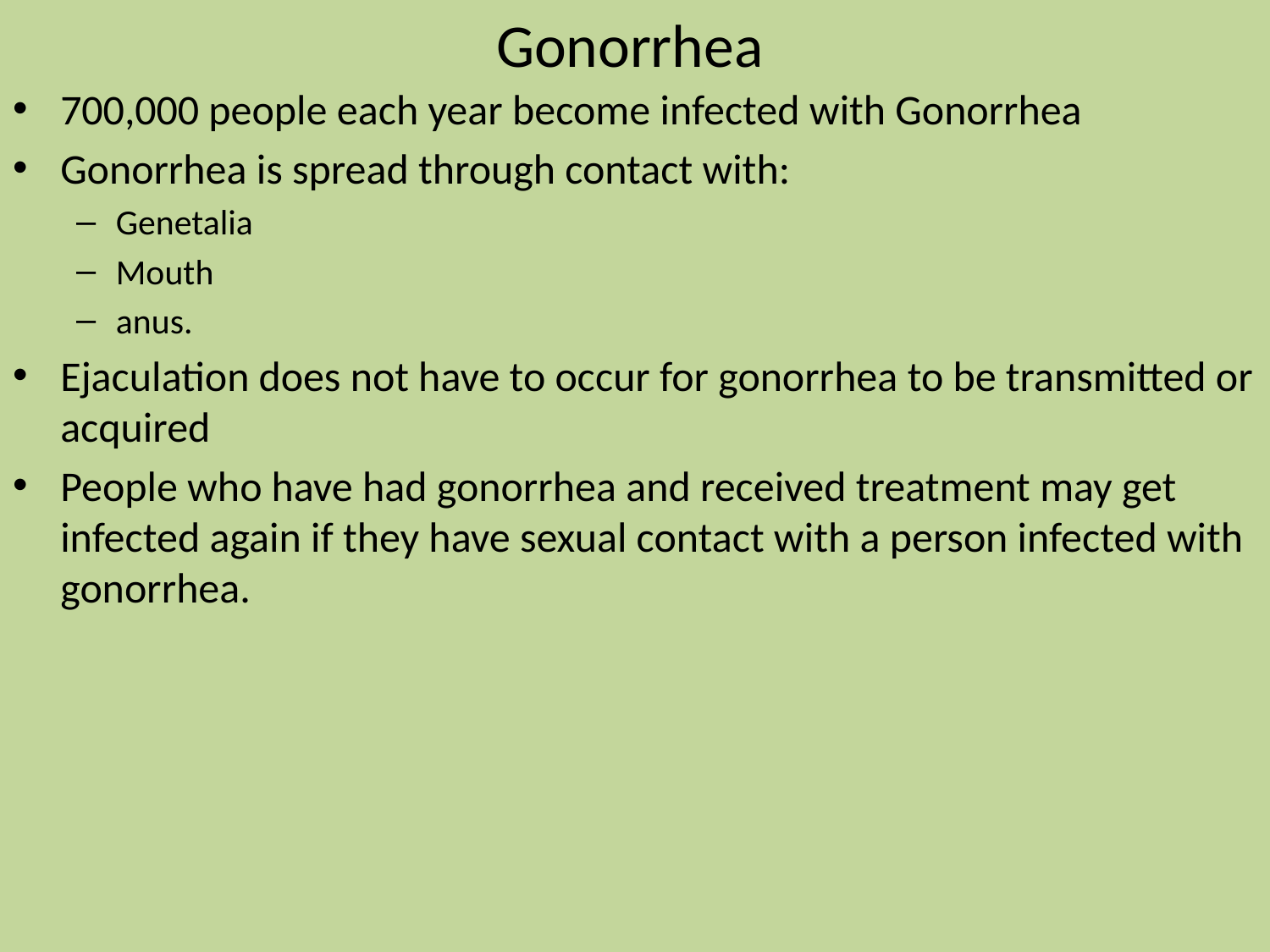

# Gonorrhea
700,000 people each year become infected with Gonorrhea
Gonorrhea is spread through contact with:
Genetalia
Mouth
anus.
Ejaculation does not have to occur for gonorrhea to be transmitted or acquired
People who have had gonorrhea and received treatment may get infected again if they have sexual contact with a person infected with gonorrhea.